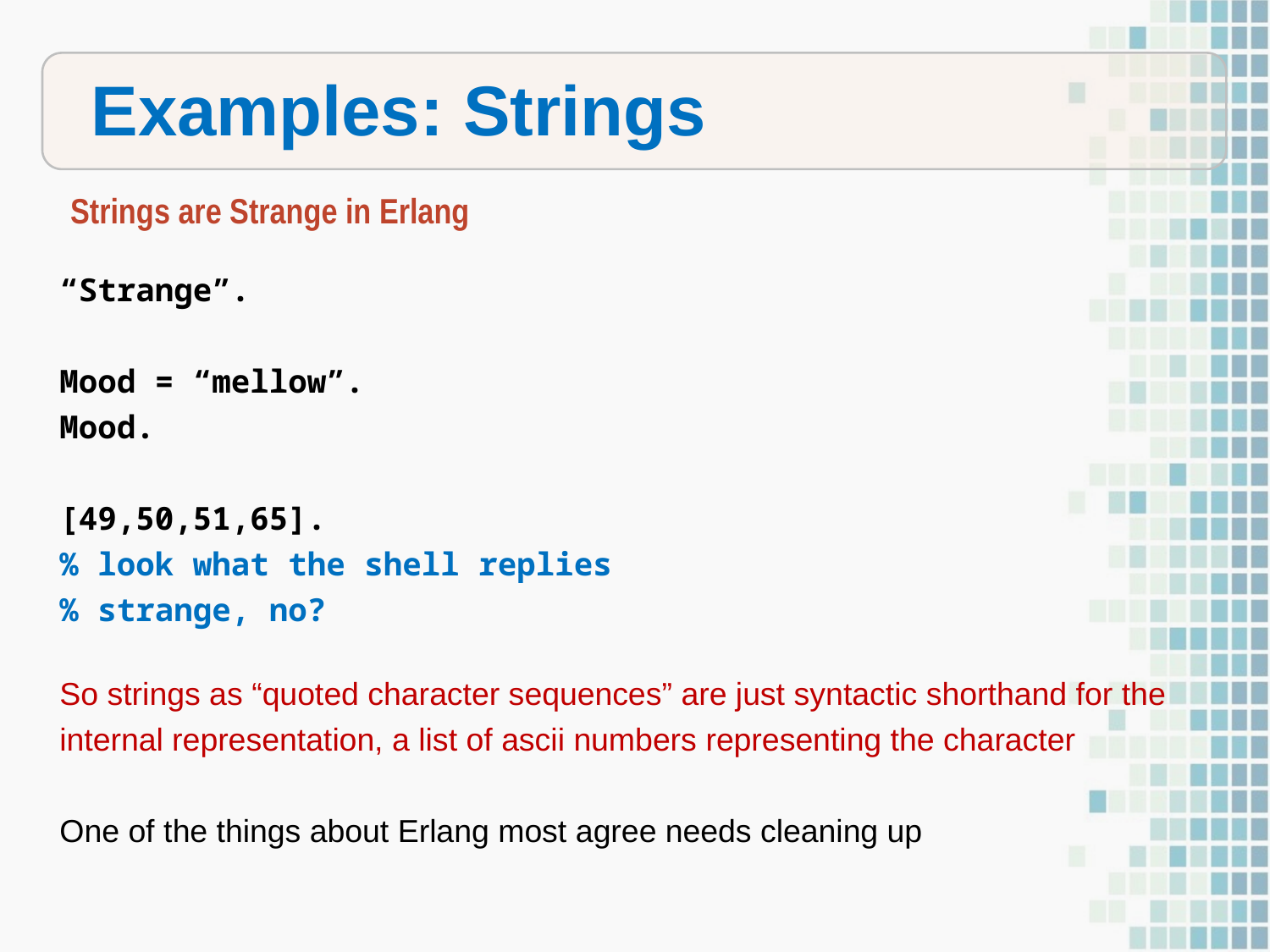

Examples: Strings

Strings are Strange in Erlang
“Strange”.

Mood = “mellow”.
Mood.

[49,50,51,65].
% look what the shell replies
% strange, no?

So strings as “quoted character sequences” are just syntactic shorthand for the internal representation, a list of ascii numbers representing the character

One of the things about Erlang most agree needs cleaning up